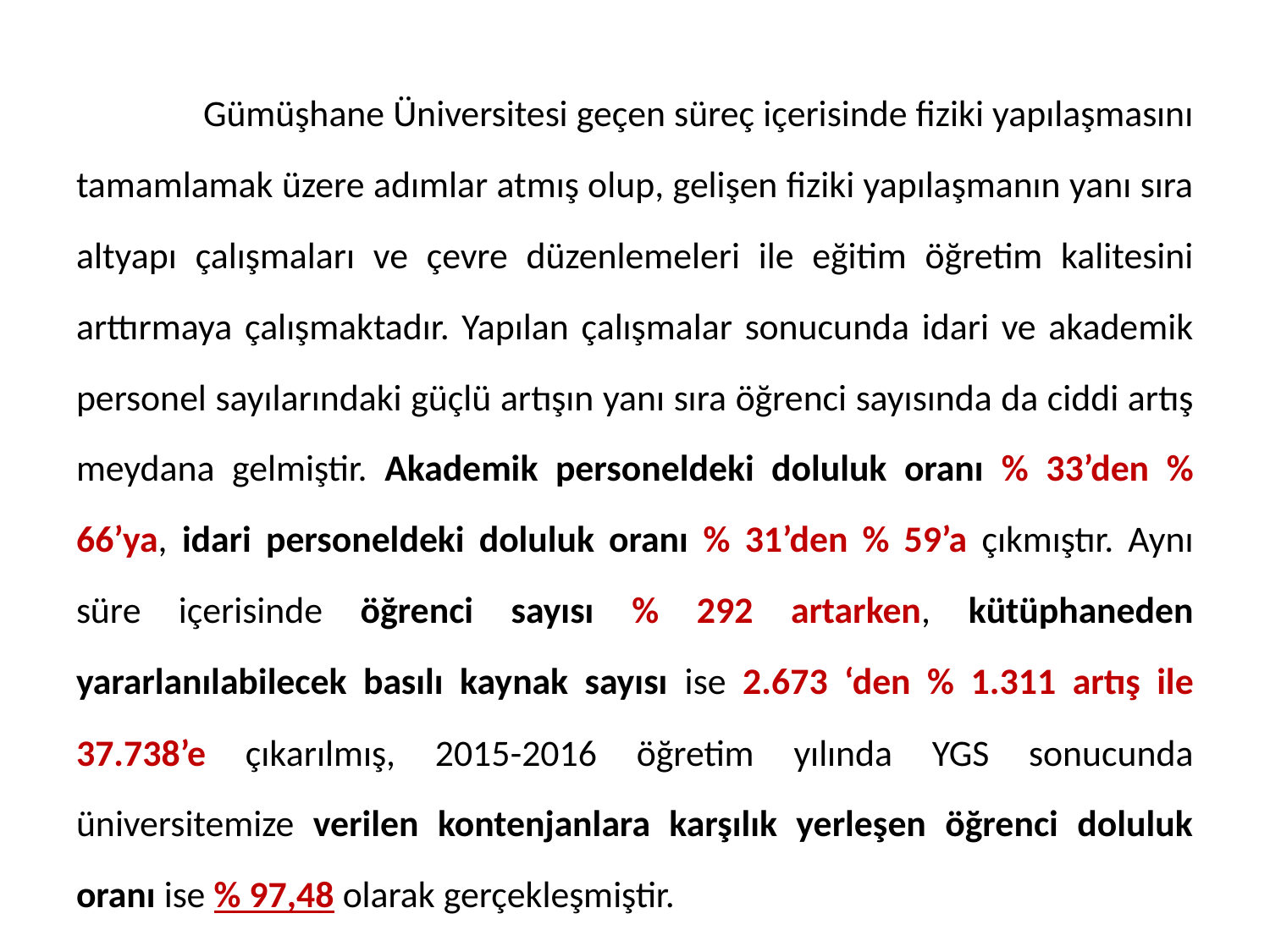

Gümüşhane Üniversitesi geçen süreç içerisinde fiziki yapılaşmasını tamamlamak üzere adımlar atmış olup, gelişen fiziki yapılaşmanın yanı sıra altyapı çalışmaları ve çevre düzenlemeleri ile eğitim öğretim kalitesini arttırmaya çalışmaktadır. Yapılan çalışmalar sonucunda idari ve akademik personel sayılarındaki güçlü artışın yanı sıra öğrenci sayısında da ciddi artış meydana gelmiştir. Akademik personeldeki doluluk oranı % 33’den % 66’ya, idari personeldeki doluluk oranı % 31’den % 59’a çıkmıştır. Aynı süre içerisinde öğrenci sayısı % 292 artarken, kütüphaneden yararlanılabilecek basılı kaynak sayısı ise 2.673 ‘den % 1.311 artış ile 37.738’e çıkarılmış, 2015-2016 öğretim yılında YGS sonucunda üniversitemize verilen kontenjanlara karşılık yerleşen öğrenci doluluk oranı ise % 97,48 olarak gerçekleşmiştir.